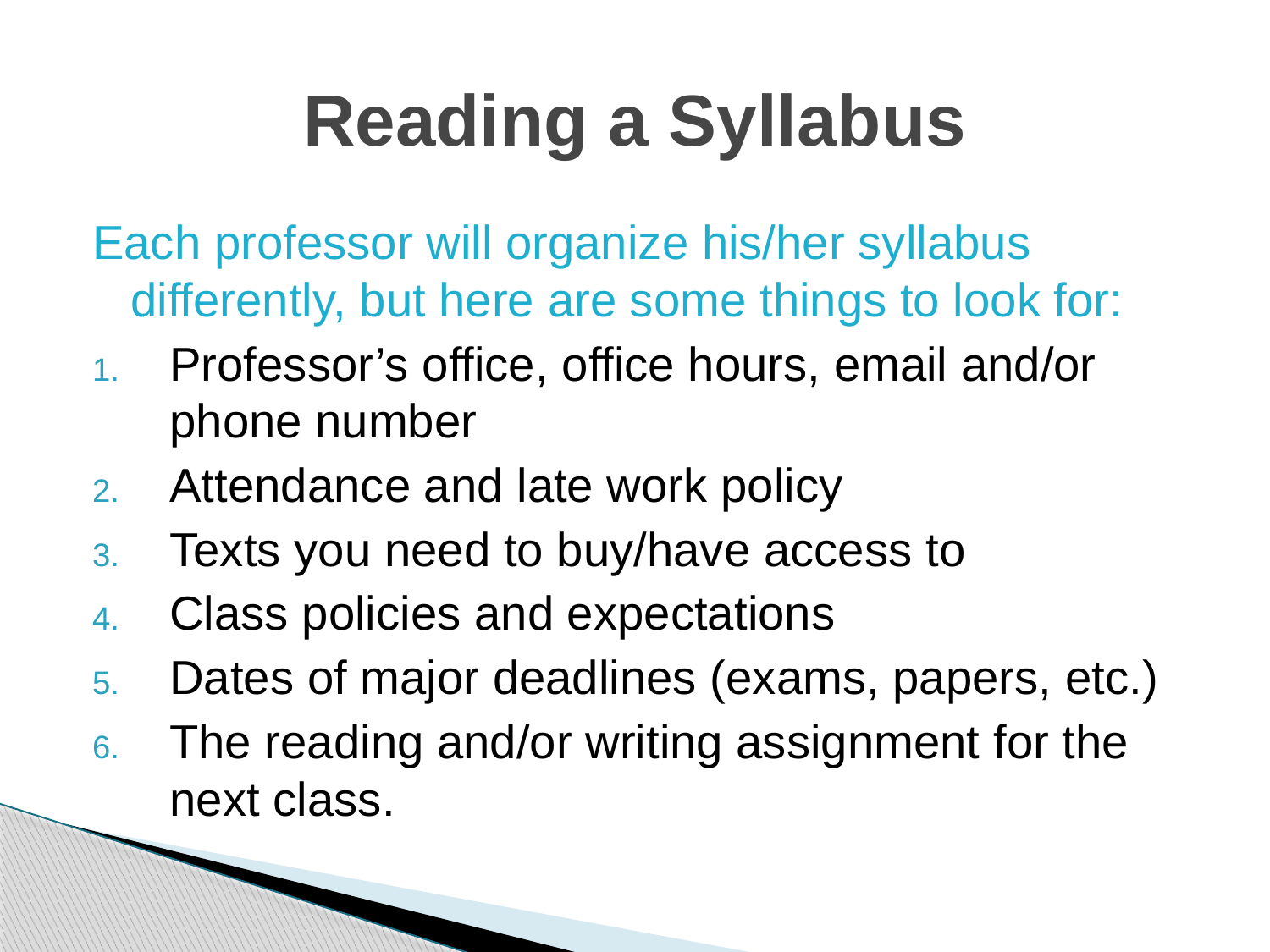

# Reading a Syllabus
Each professor will organize his/her syllabus differently, but here are some things to look for:
Professor’s office, office hours, email and/or phone number
Attendance and late work policy
Texts you need to buy/have access to
Class policies and expectations
Dates of major deadlines (exams, papers, etc.)
The reading and/or writing assignment for the next class.